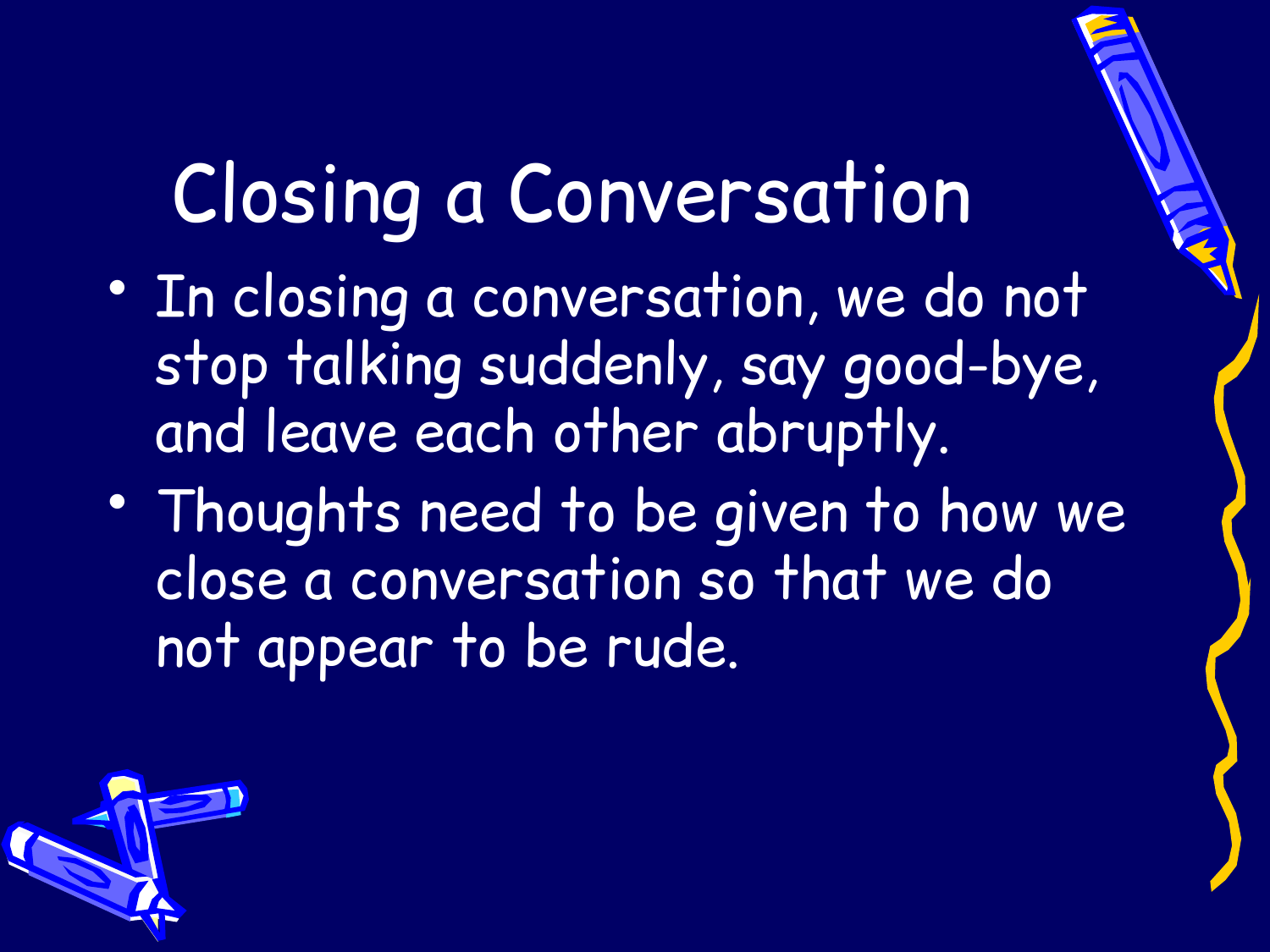

# Closing a Conversation
In closing a conversation, we do not stop talking suddenly, say good-bye, and leave each other abruptly.
Thoughts need to be given to how we close a conversation so that we do not appear to be rude.